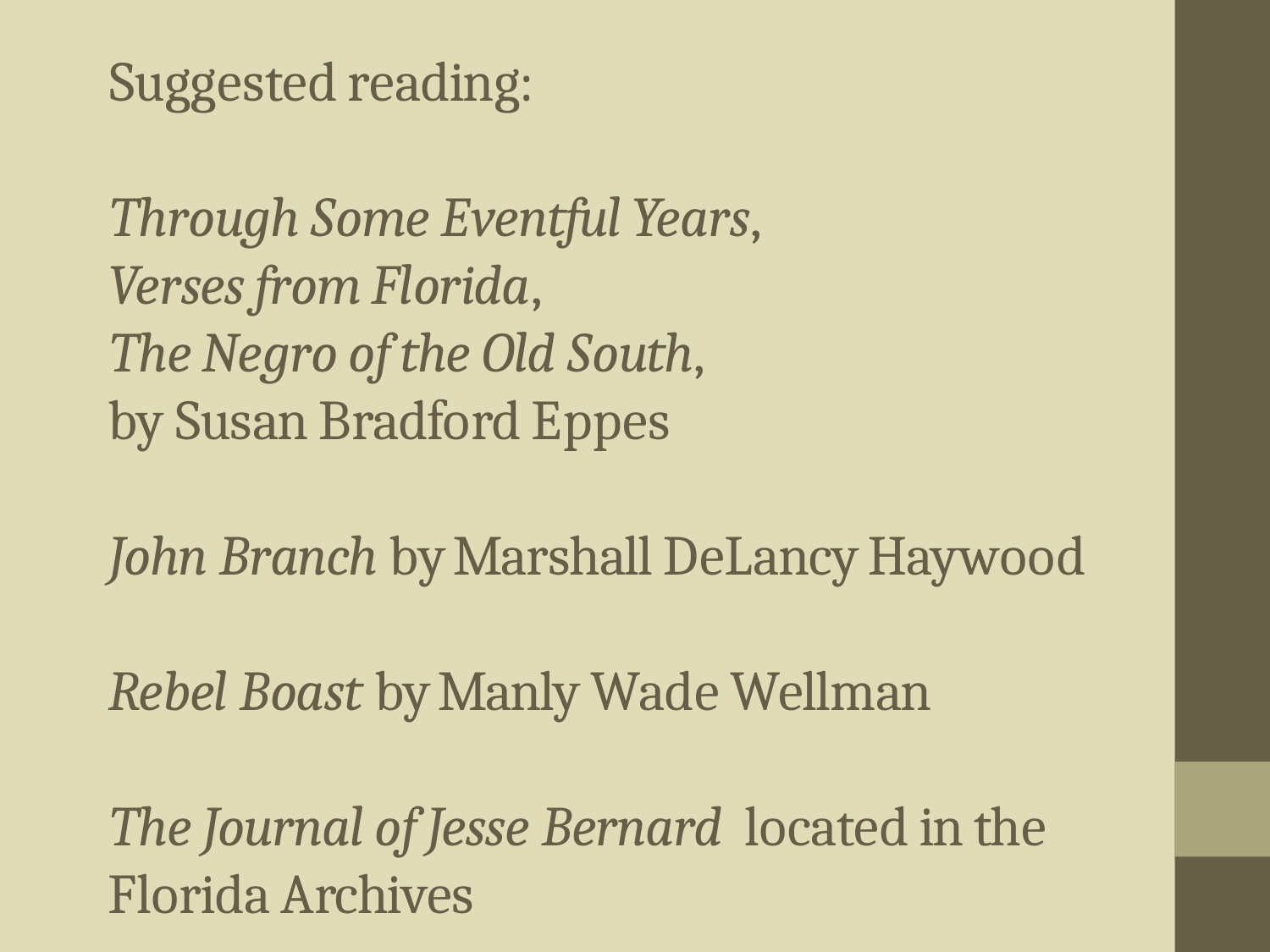

# Suggested reading: Through Some Eventful Years, Verses from Florida, The Negro of the Old South, by Susan Bradford Eppes John Branch by Marshall DeLancy Haywood Rebel Boast by Manly Wade Wellman The Journal of Jesse Bernard  located in the Florida Archives